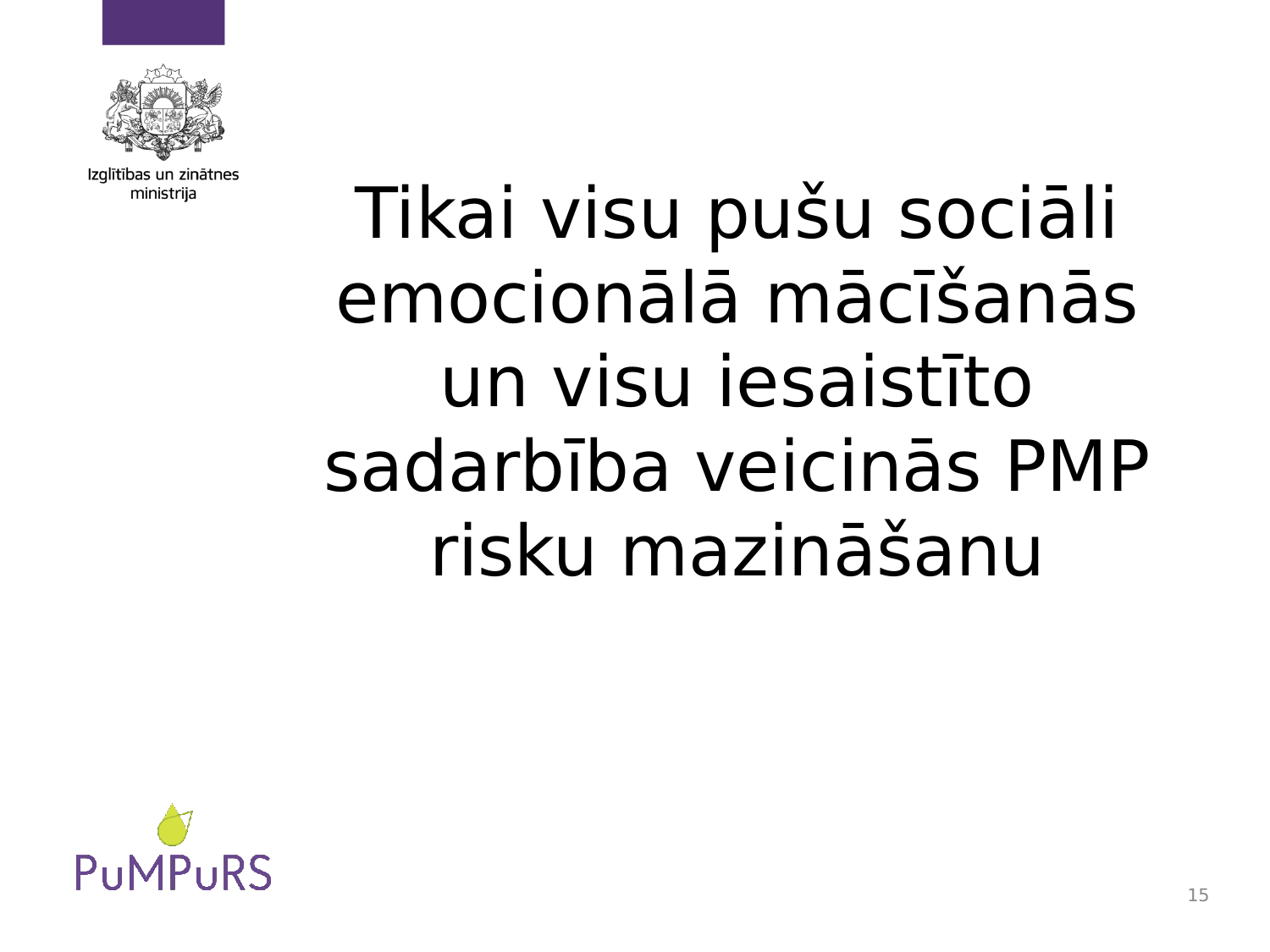

#
Tikai visu pušu sociāli emocionālā mācīšanās un visu iesaistīto sadarbība veicinās PMP risku mazināšanu
15